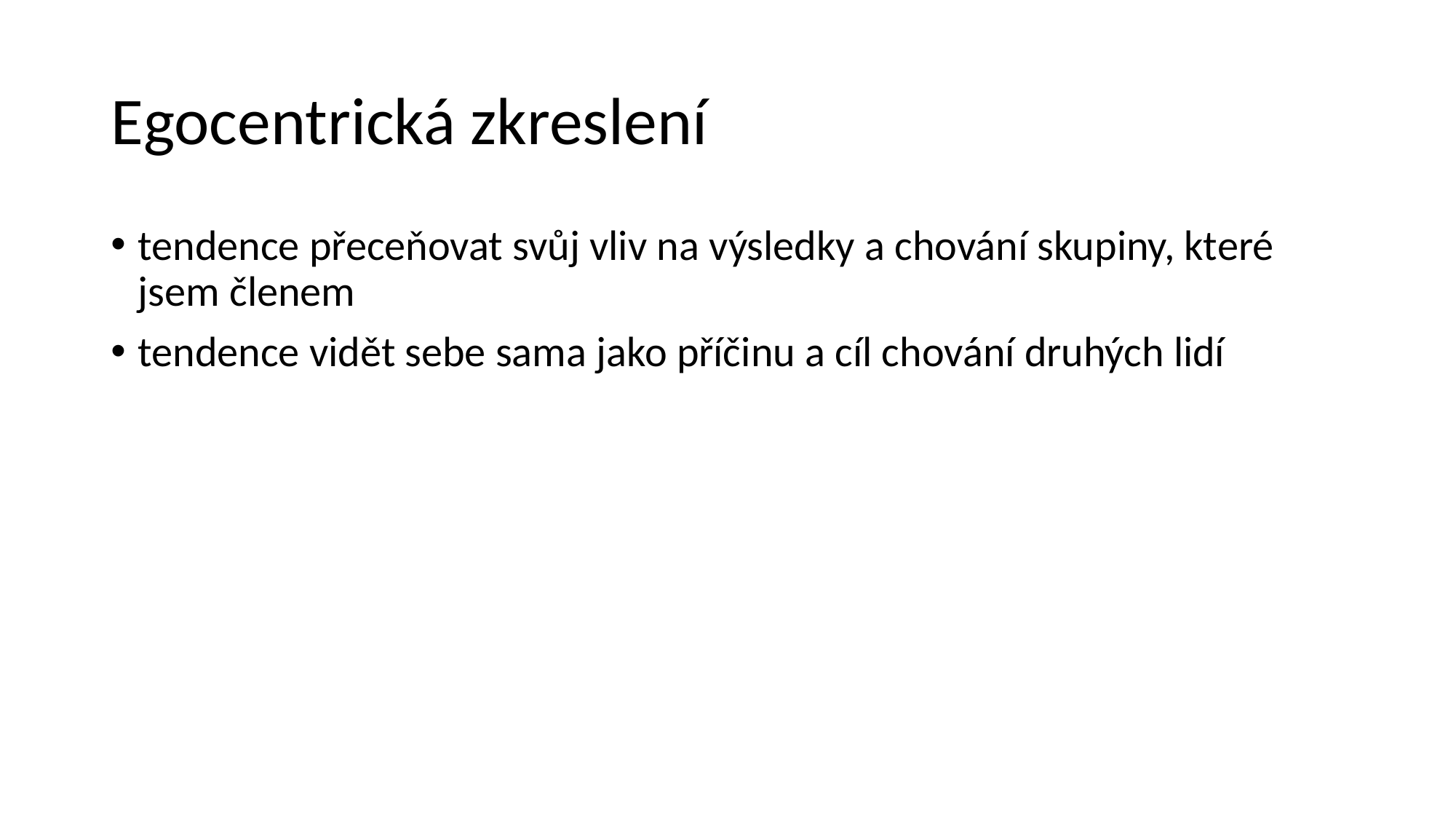

# Egocentrická zkreslení
tendence přeceňovat svůj vliv na výsledky a chování skupiny, které jsem členem
tendence vidět sebe sama jako příčinu a cíl chování druhých lidí